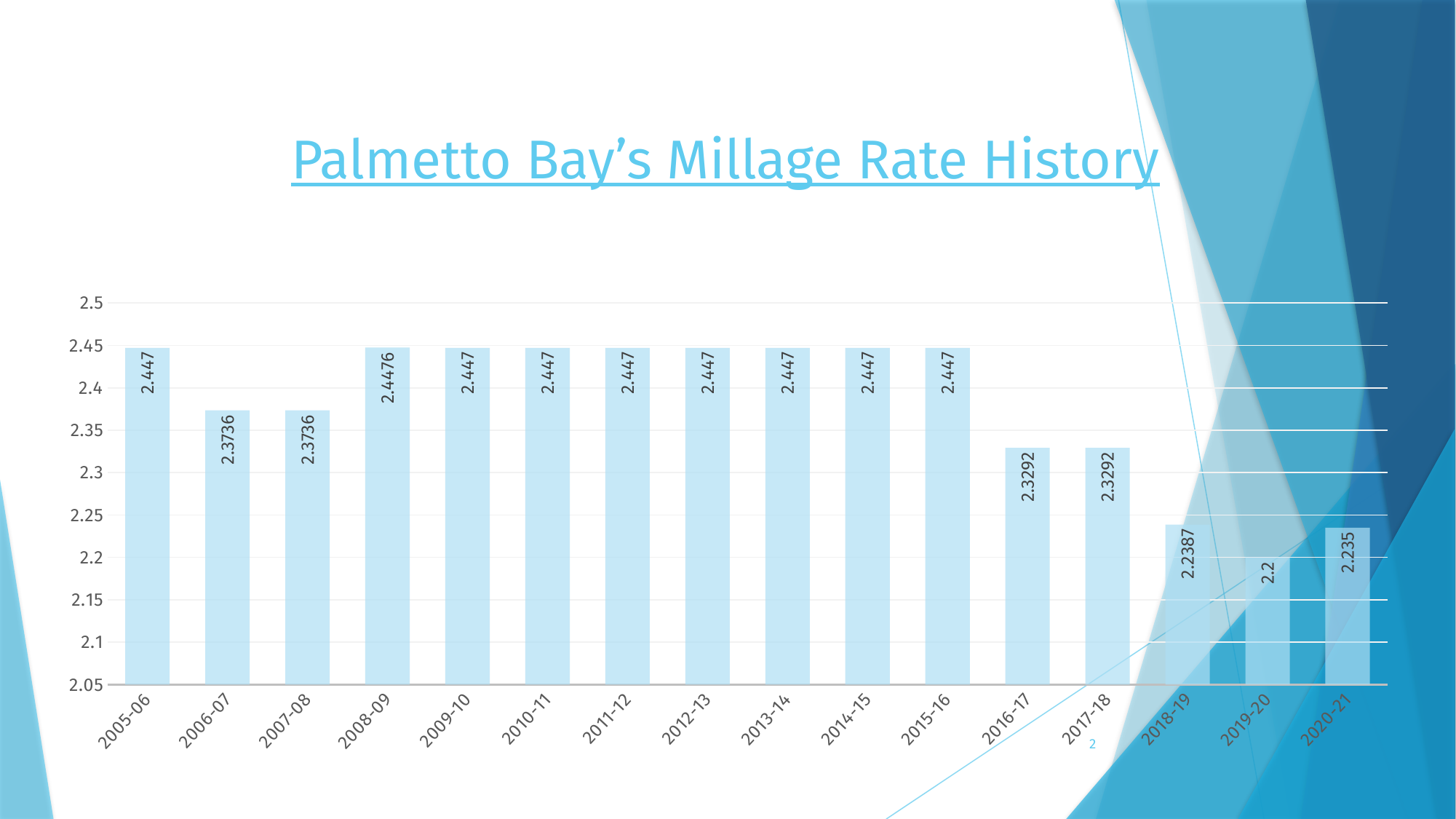

# Palmetto Bay’s Millage Rate History

[unsupported chart]

2